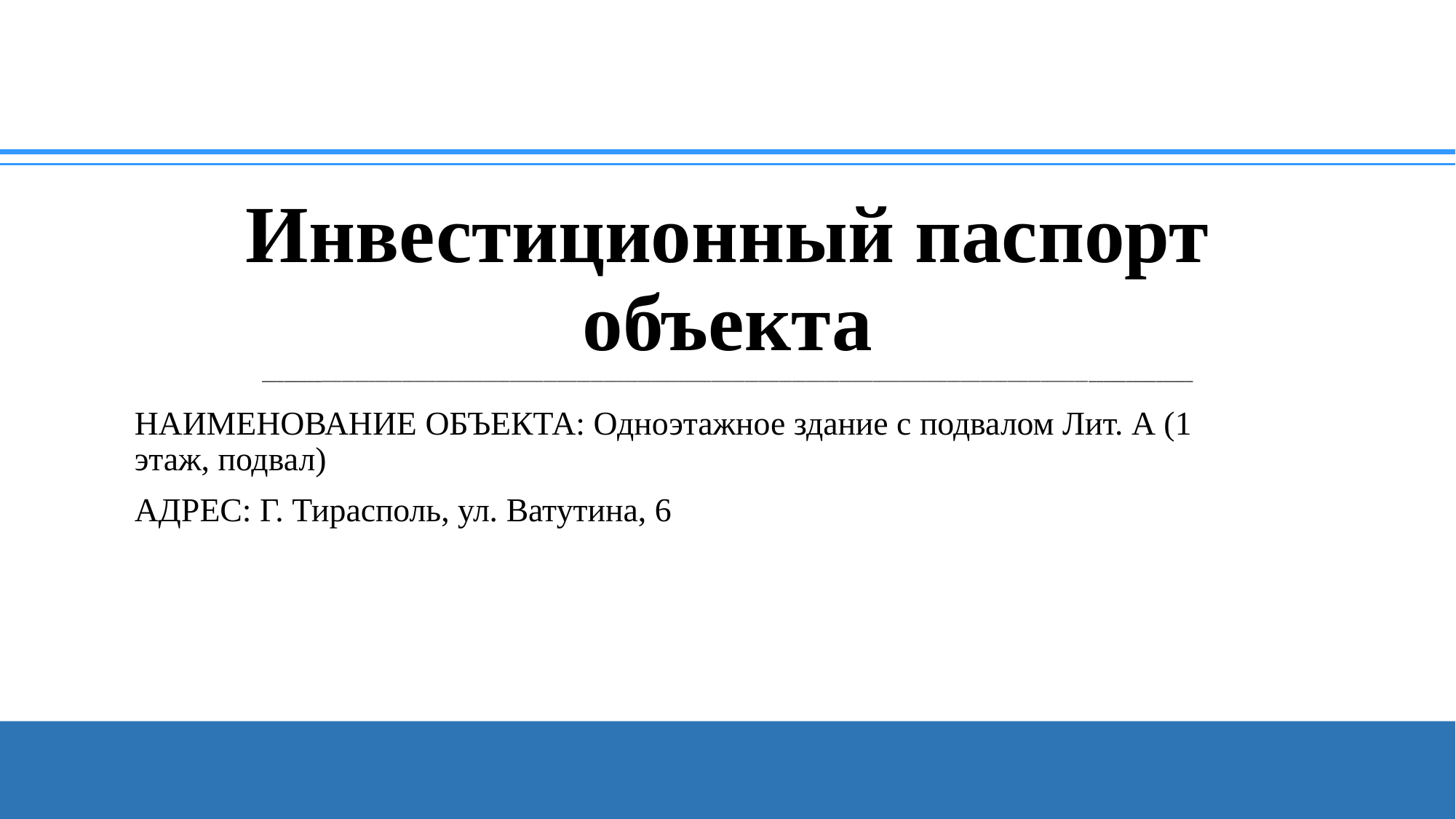

# Инвестиционный паспорт объекта ________________________________________________________________________________________________________________________________________
НАИМЕНОВАНИЕ ОБЪЕКТА: Одноэтажное здание с подвалом Лит. А (1 этаж, подвал)
АДРЕС: Г. Тирасполь, ул. Ватутина, 6